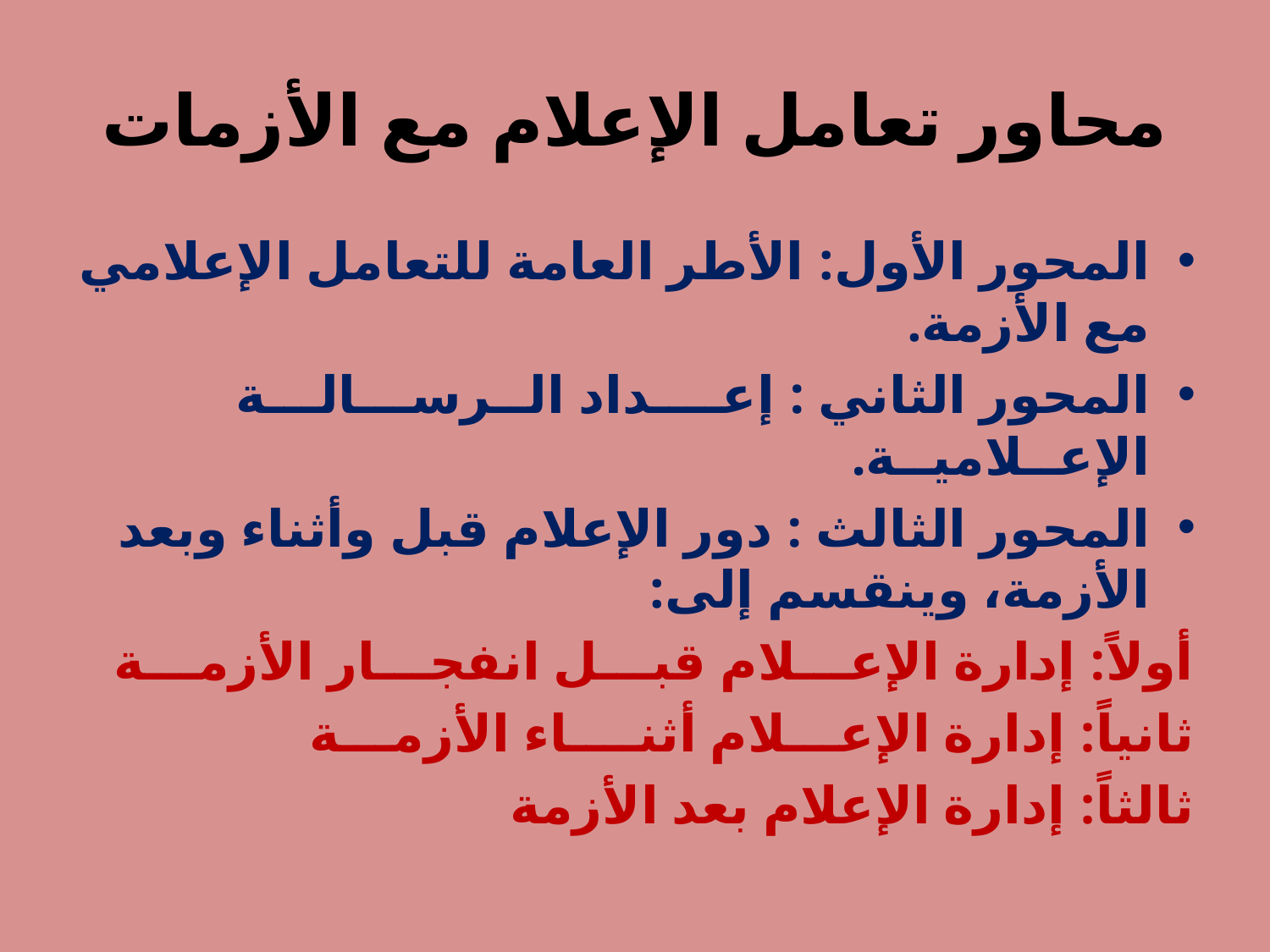

# محاور تعامل الإعلام مع الأزمات
المحور الأول: الأطر العامة للتعامل الإعلامي مع الأزمة.
المحور الثاني : إعــــداد الــرســـالـــة الإعــلاميــة.
المحور الثالث : دور الإعلام قبل وأثناء وبعد الأزمة، وينقسم إلى:
أولاً: إدارة الإعـــلام قبـــل انفجـــار الأزمـــة
ثانياً: إدارة الإعـــلام أثنــــاء الأزمـــة
ثالثاً: إدارة الإعلام بعد الأزمة